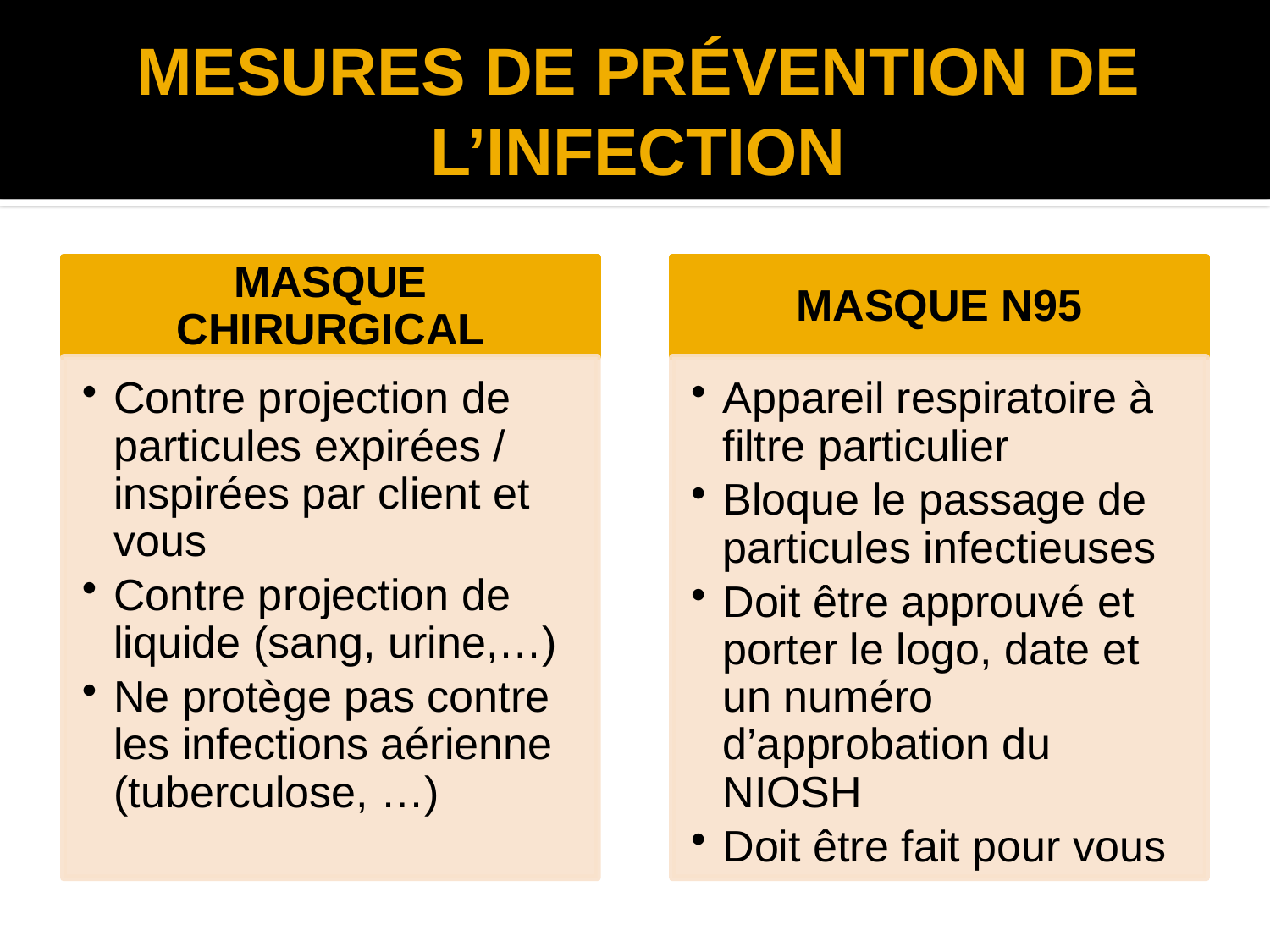

# MESURES DE PRÉVENTION DE L’INFECTION
MASQUE CHIRURGICAL
Contre projection de particules expirées / inspirées par client et vous
Contre projection de liquide (sang, urine,…)
Ne protège pas contre les infections aérienne (tuberculose, …)
MASQUE N95
Appareil respiratoire à filtre particulier
Bloque le passage de particules infectieuses
Doit être approuvé et porter le logo, date et un numéro d’approbation du NIOSH
Doit être fait pour vous